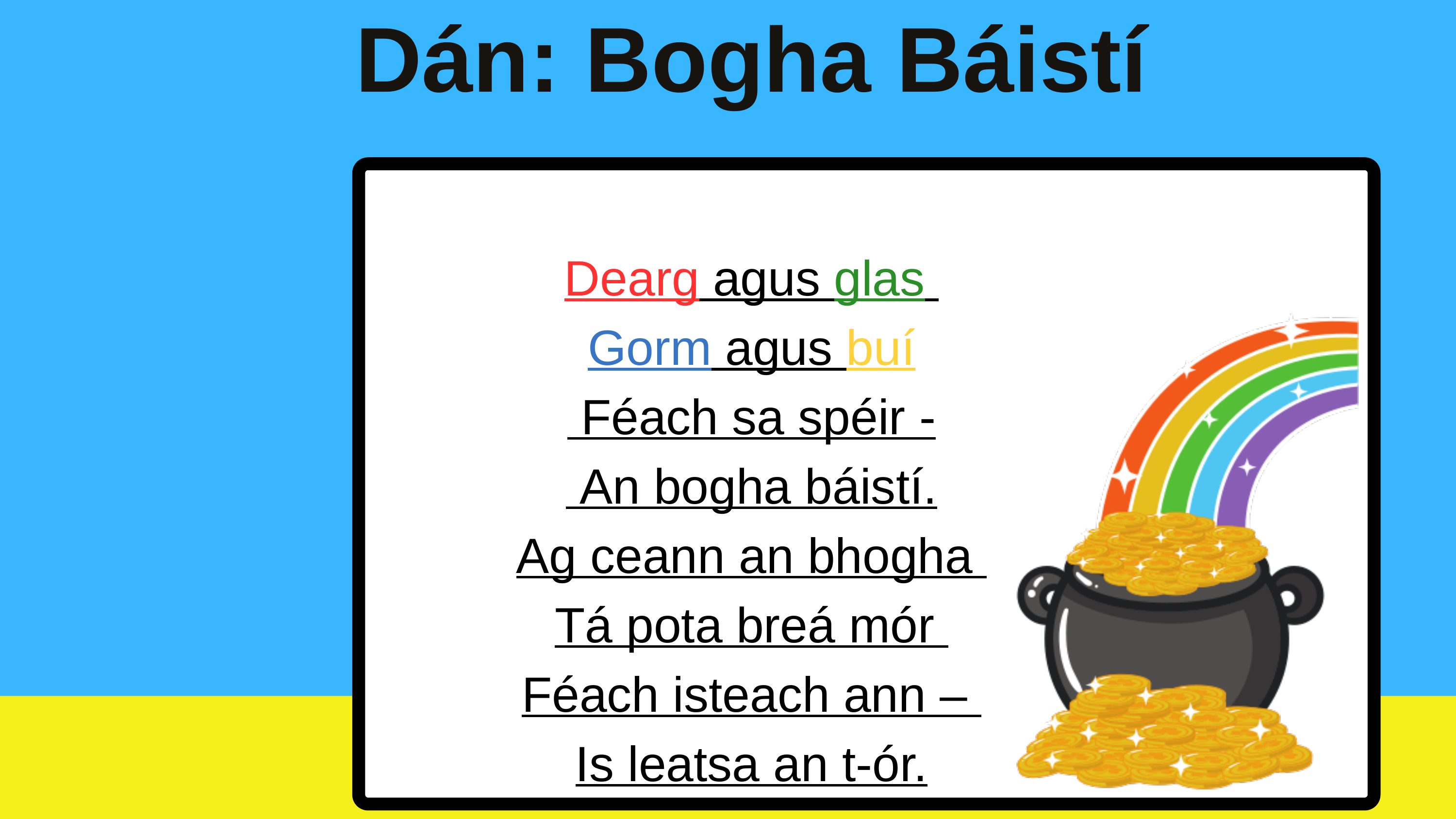

Dán: Bogha Báistí

Dearg agus glas
Gorm agus buí
 Féach sa spéir -
 An bogha báistí.
Ag ceann an bhogha
Tá pota breá mór
Féach isteach ann –
Is leatsa an t-ór.